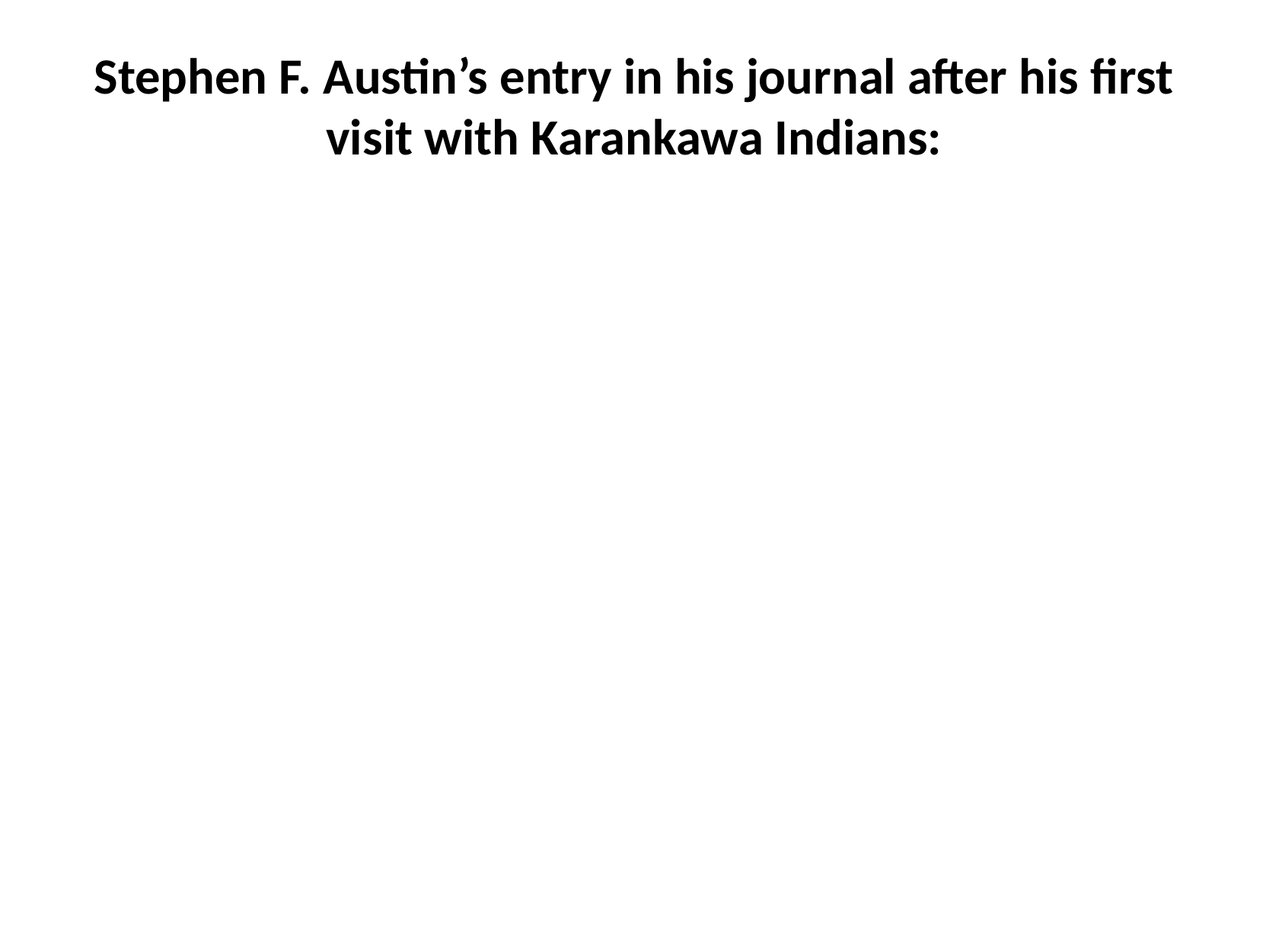

Stephen F. Austin’s entry in his journal after his first visit with Karankawa Indians: